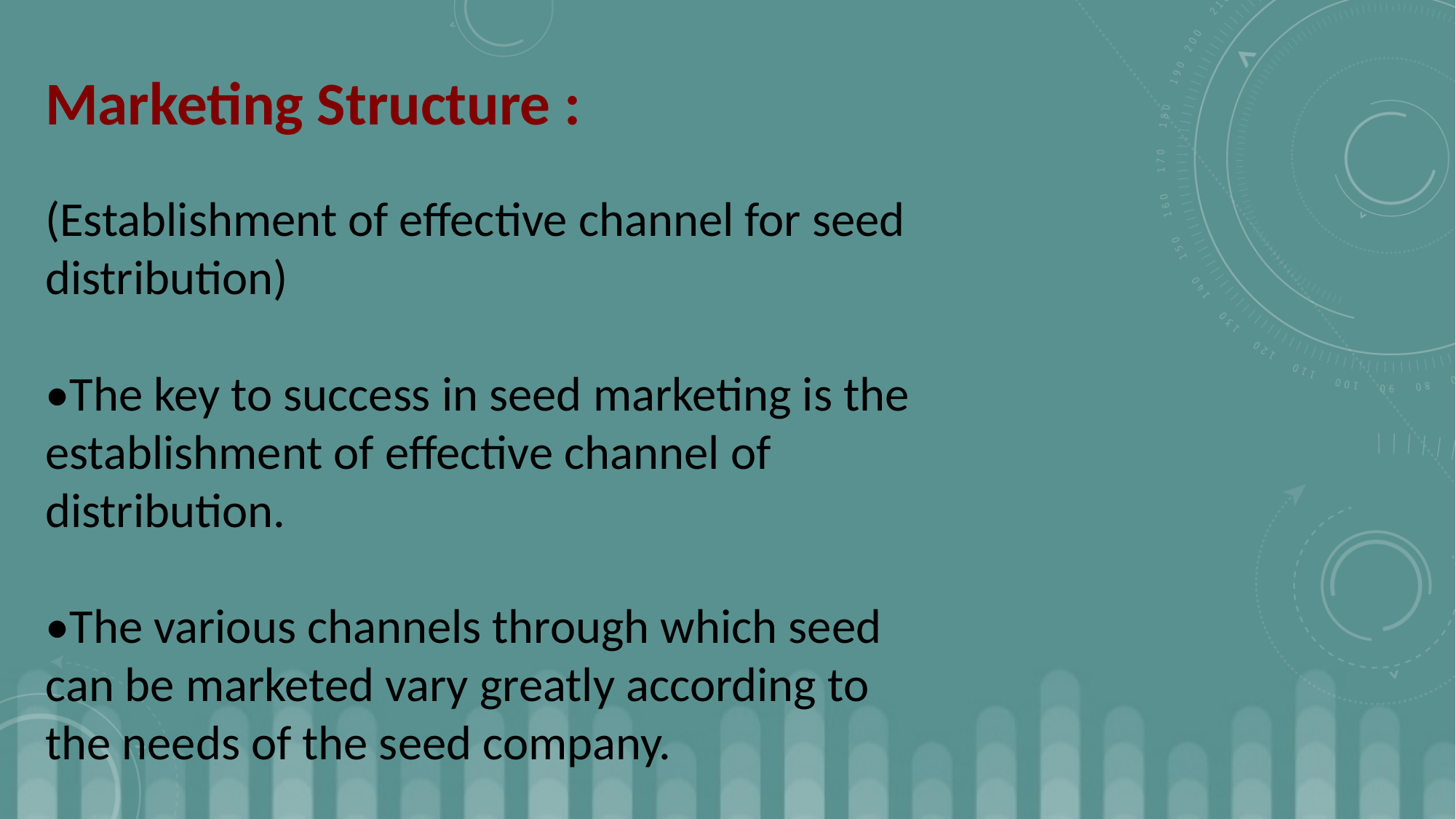

Marketing Structure :

(Establishment of effective channel for seed distribution)

•The key to success in seed marketing is the establishment of effective channel of distribution.

•The various channels through which seed can be marketed vary greatly according to the needs of the seed company.